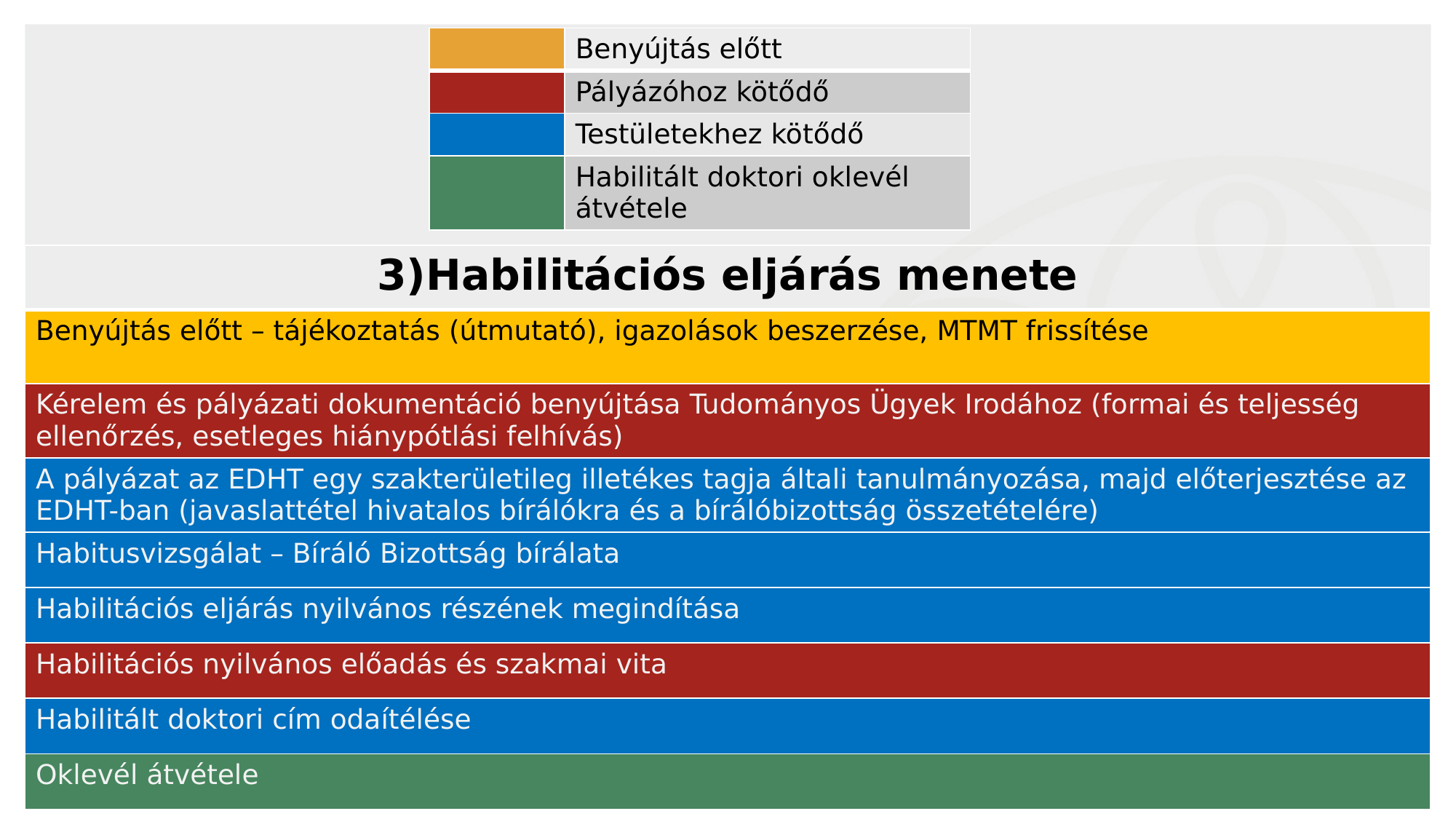

|  | Benyújtás előtt |
| --- | --- |
|  | Pályázóhoz kötődő |
|  | Testületekhez kötődő |
|  | Habilitált doktori oklevél átvétele |
| 3)Habilitációs eljárás menete |
| --- |
| Benyújtás előtt – tájékoztatás (útmutató), igazolások beszerzése, MTMT frissítése |
| Kérelem és pályázati dokumentáció benyújtása Tudományos Ügyek Irodához (formai és teljesség ellenőrzés, esetleges hiánypótlási felhívás) |
| A pályázat az EDHT egy szakterületileg illetékes tagja általi tanulmányozása, majd előterjesztése az EDHT-ban (javaslattétel hivatalos bírálókra és a bírálóbizottság összetételére) |
| Habitusvizsgálat – Bíráló Bizottság bírálata |
| Habilitációs eljárás nyilvános részének megindítása |
| Habilitációs nyilvános előadás és szakmai vita |
| Habilitált doktori cím odaítélése |
| Oklevél átvétele |